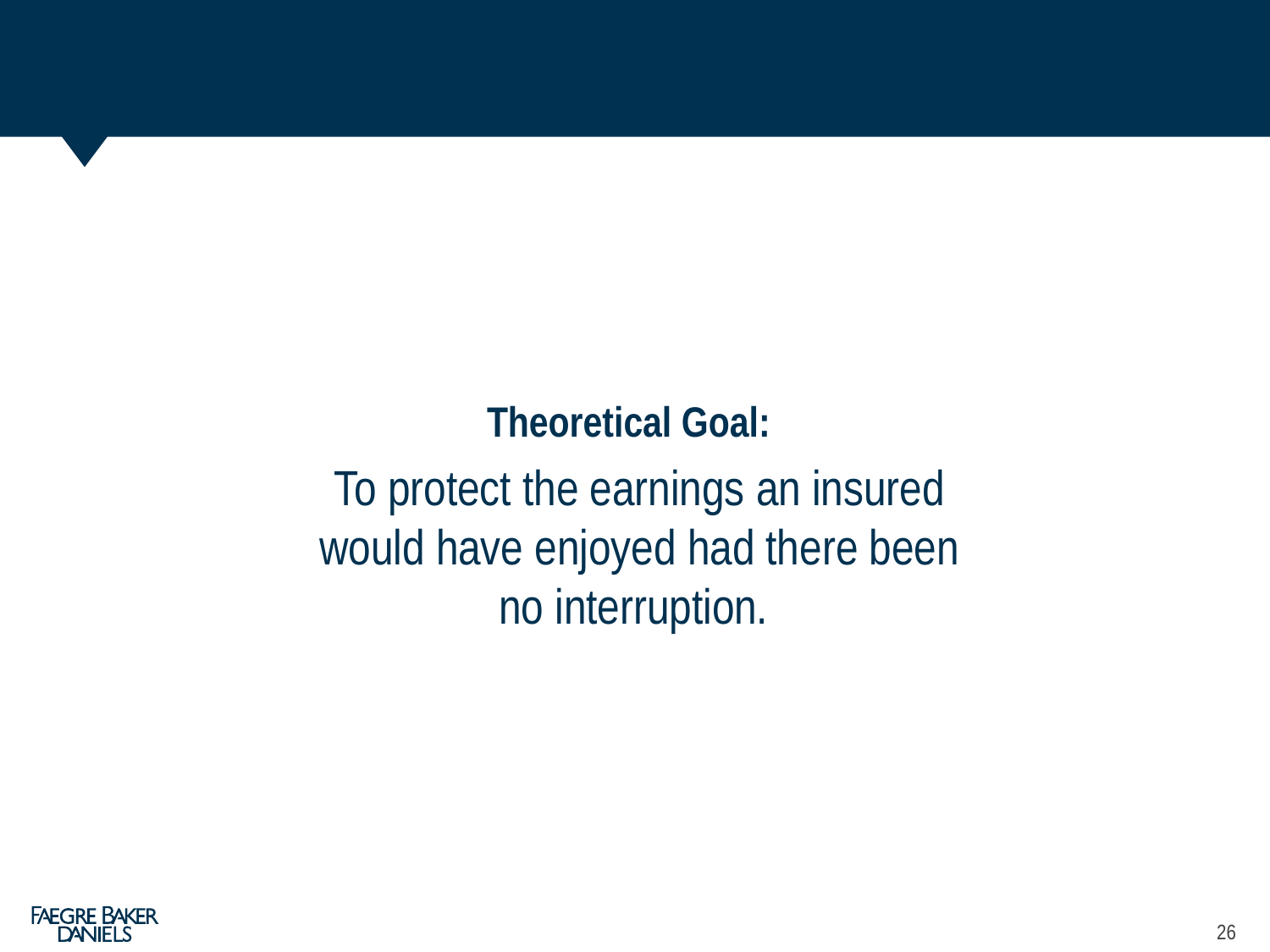

Theoretical Goal:
	To protect the earnings an insured
would have enjoyed had there been
no interruption.

26